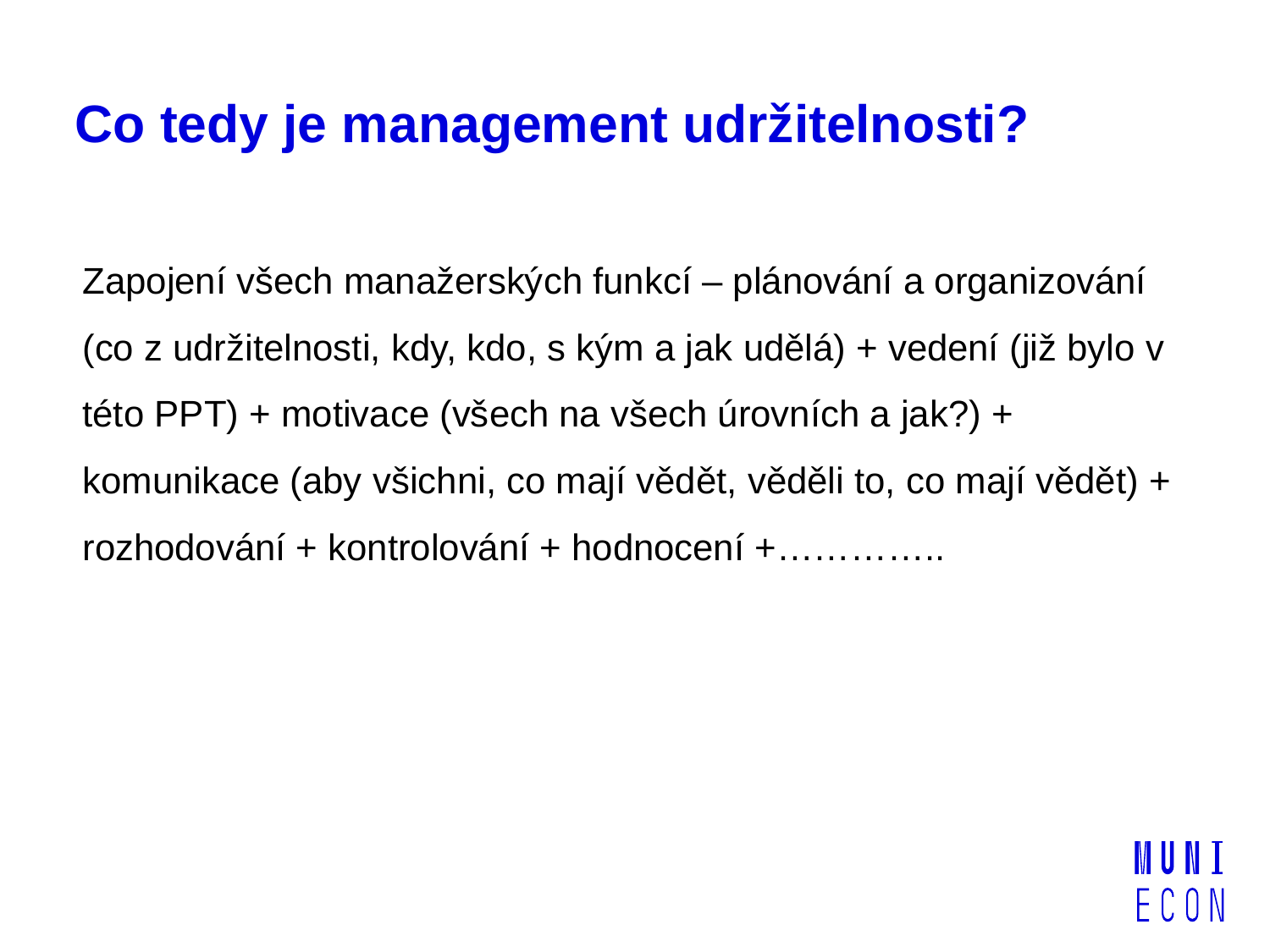

# Co tedy je management udržitelnosti?
Zapojení všech manažerských funkcí – plánování a organizování (co z udržitelnosti, kdy, kdo, s kým a jak udělá) + vedení (již bylo v této PPT) + motivace (všech na všech úrovních a jak?) + komunikace (aby všichni, co mají vědět, věděli to, co mají vědět) + rozhodování + kontrolování + hodnocení +…………..